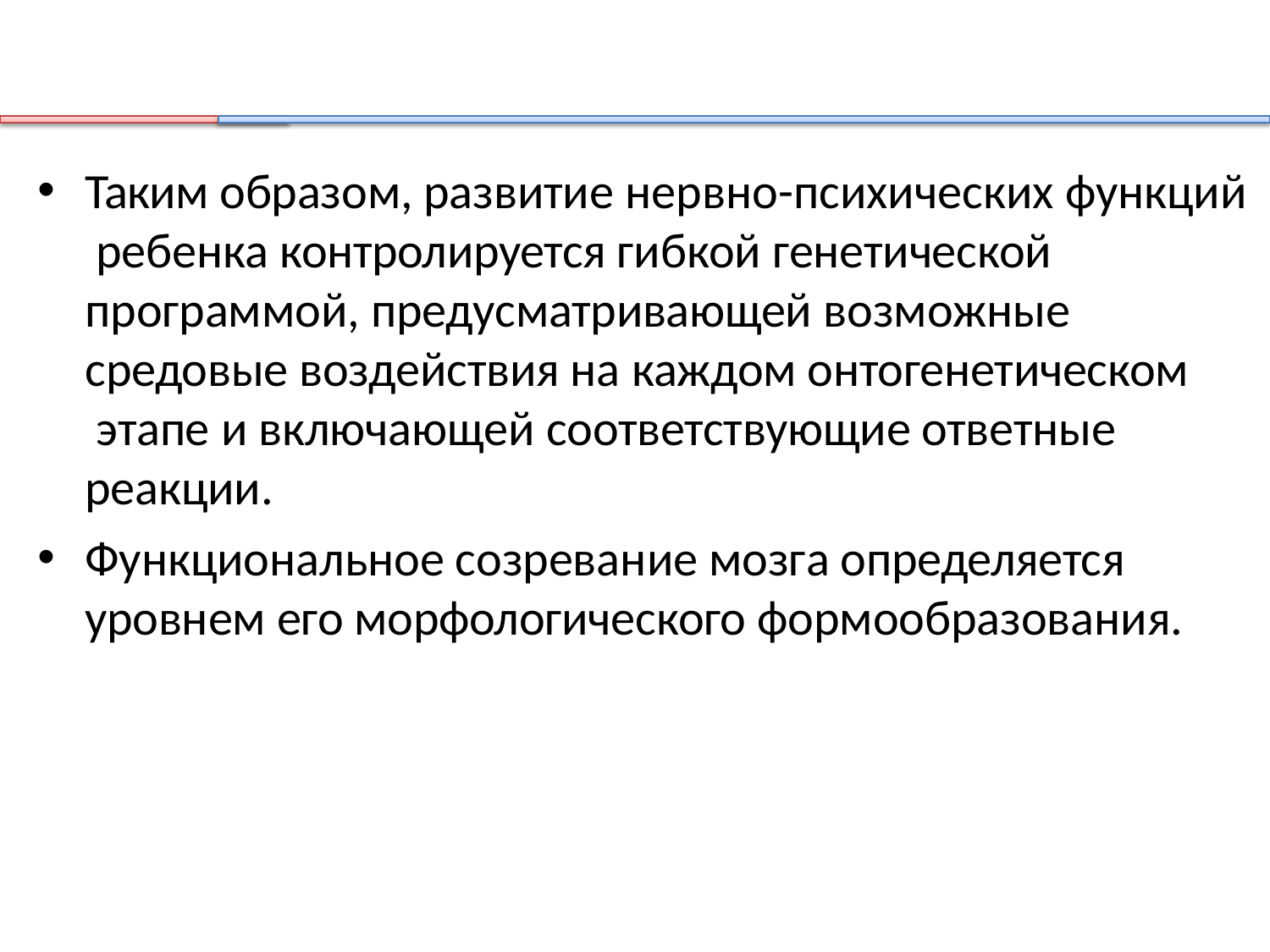

Таким образом, развитие нервно-психических функций  ребенка контролируется гибкой генетической
программой, предусматривающей возможные
средовые воздействия на каждом онтогенетическом  этапе и включающей соответствующие ответные  реакции.
Функциональное созревание мозга определяется
уровнем его морфологического формообразования.